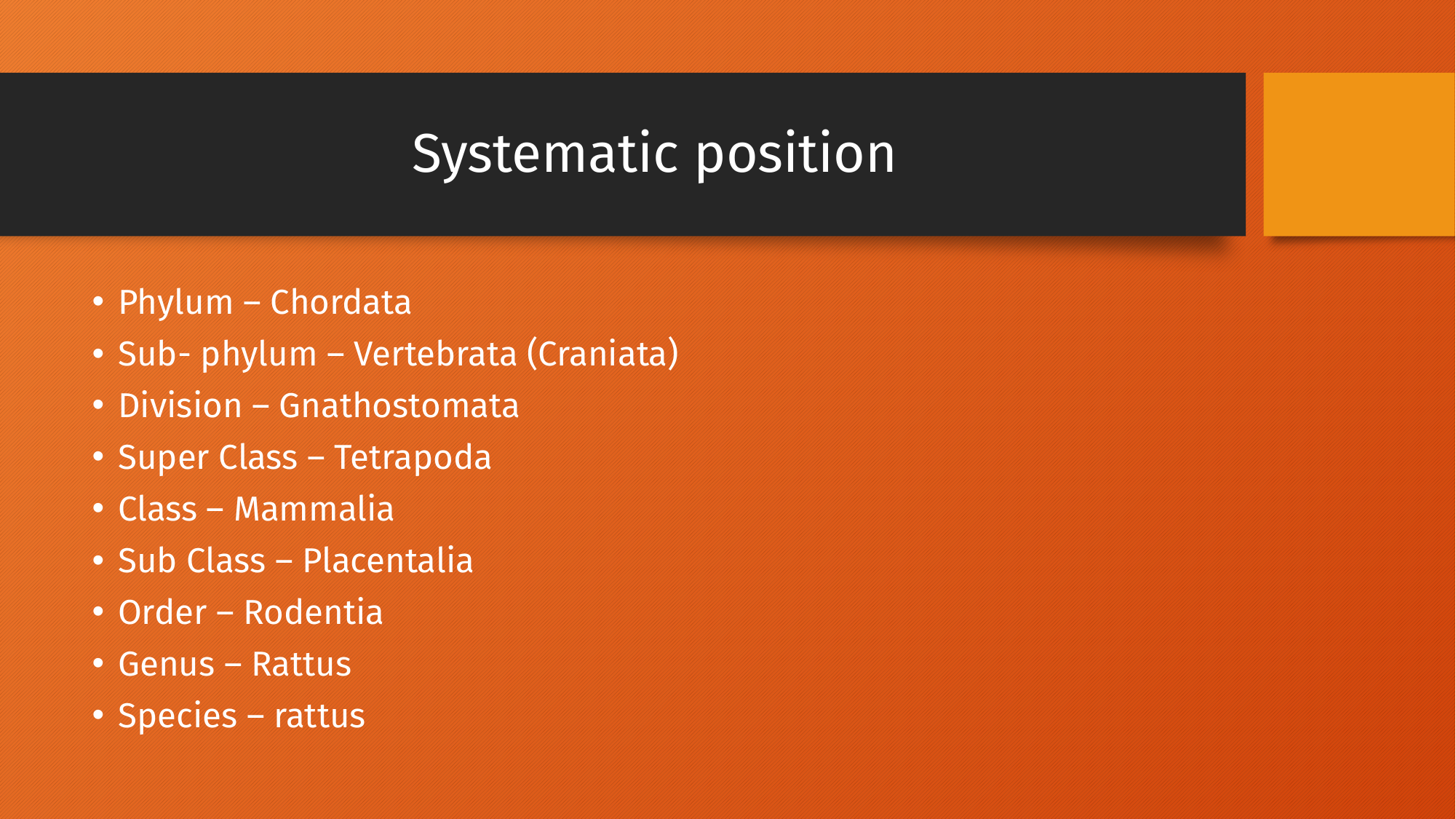

# Systematic position
Phylum – Chordata
Sub- phylum – Vertebrata (Craniata)
Division – Gnathostomata
Super Class – Tetrapoda
Class – Mammalia
Sub Class – Placentalia
Order – Rodentia
Genus – Rattus
Species – rattus